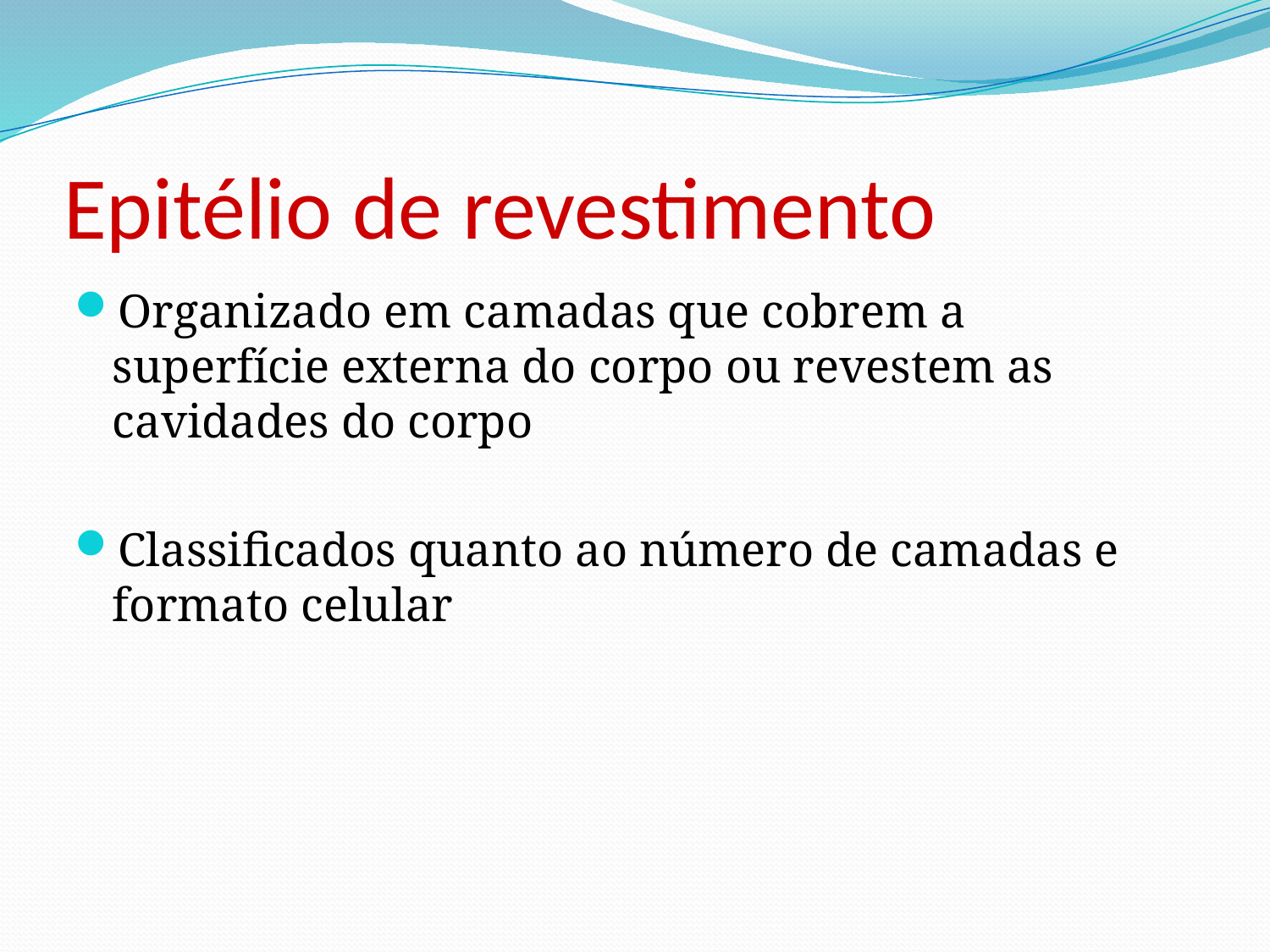

# Epitélio de revestimento
Organizado em camadas que cobrem a superfície externa do corpo ou revestem as cavidades do corpo

Classificados quanto ao número de camadas e formato celular